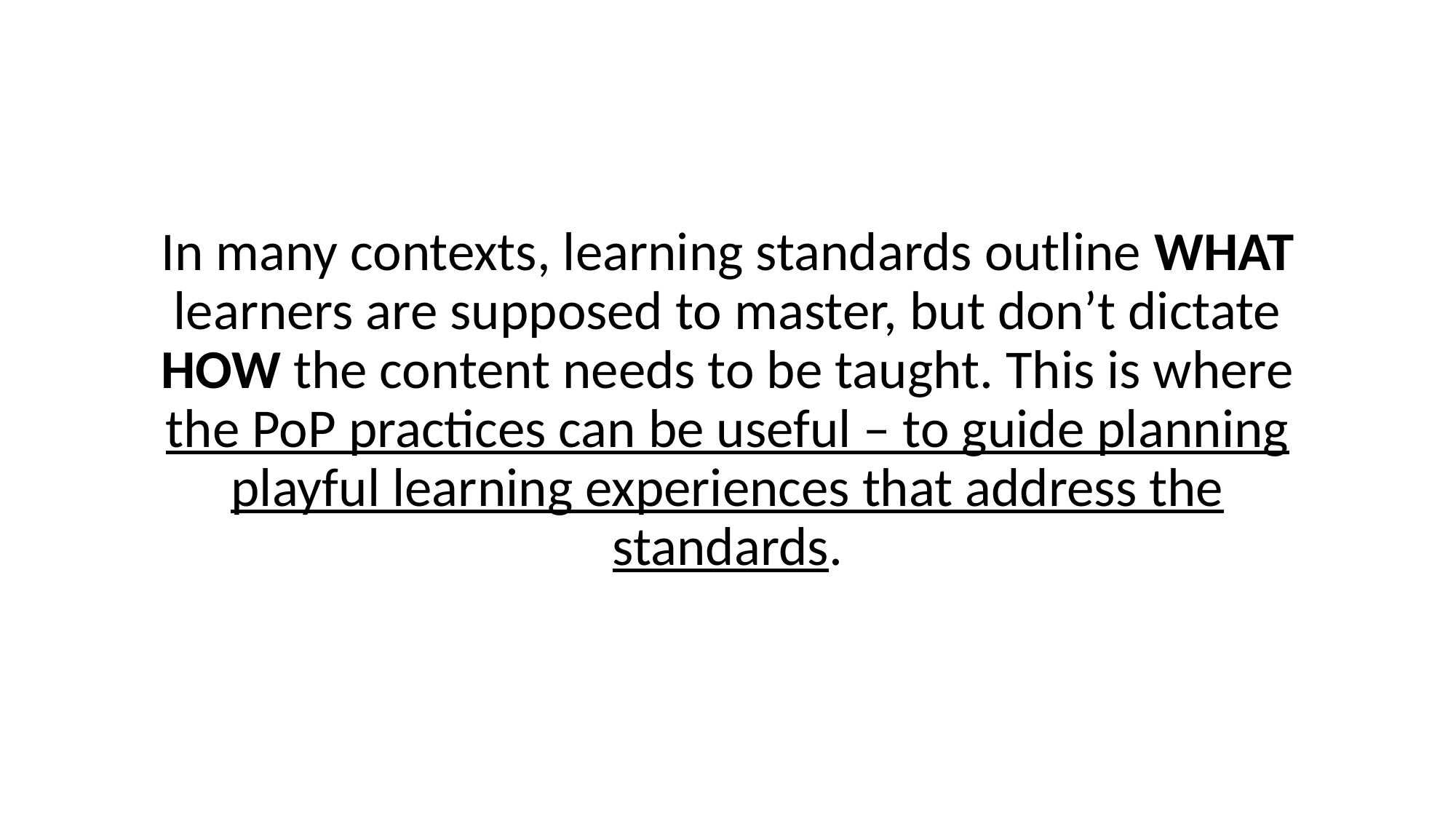

In many contexts, learning standards outline WHAT learners are supposed to master, but don’t dictate HOW the content needs to be taught. This is where the PoP practices can be useful – to guide planning playful learning experiences that address the standards.